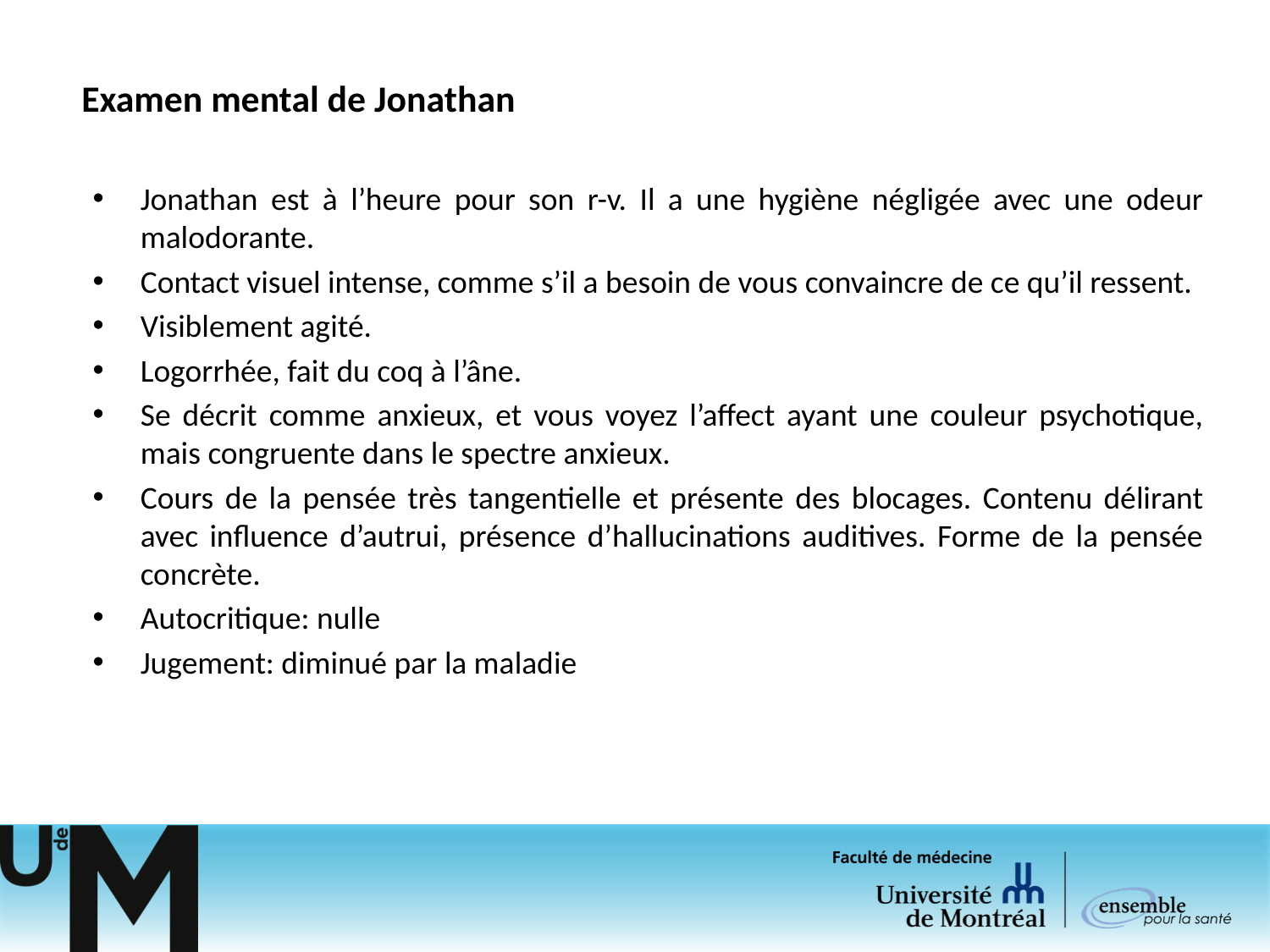

# Examen mental de Jonathan
Jonathan est à l’heure pour son r-v. Il a une hygiène négligée avec une odeur malodorante.
Contact visuel intense, comme s’il a besoin de vous convaincre de ce qu’il ressent.
Visiblement agité.
Logorrhée, fait du coq à l’âne.
Se décrit comme anxieux, et vous voyez l’affect ayant une couleur psychotique, mais congruente dans le spectre anxieux.
Cours de la pensée très tangentielle et présente des blocages. Contenu délirant avec influence d’autrui, présence d’hallucinations auditives. Forme de la pensée concrète.
Autocritique: nulle
Jugement: diminué par la maladie